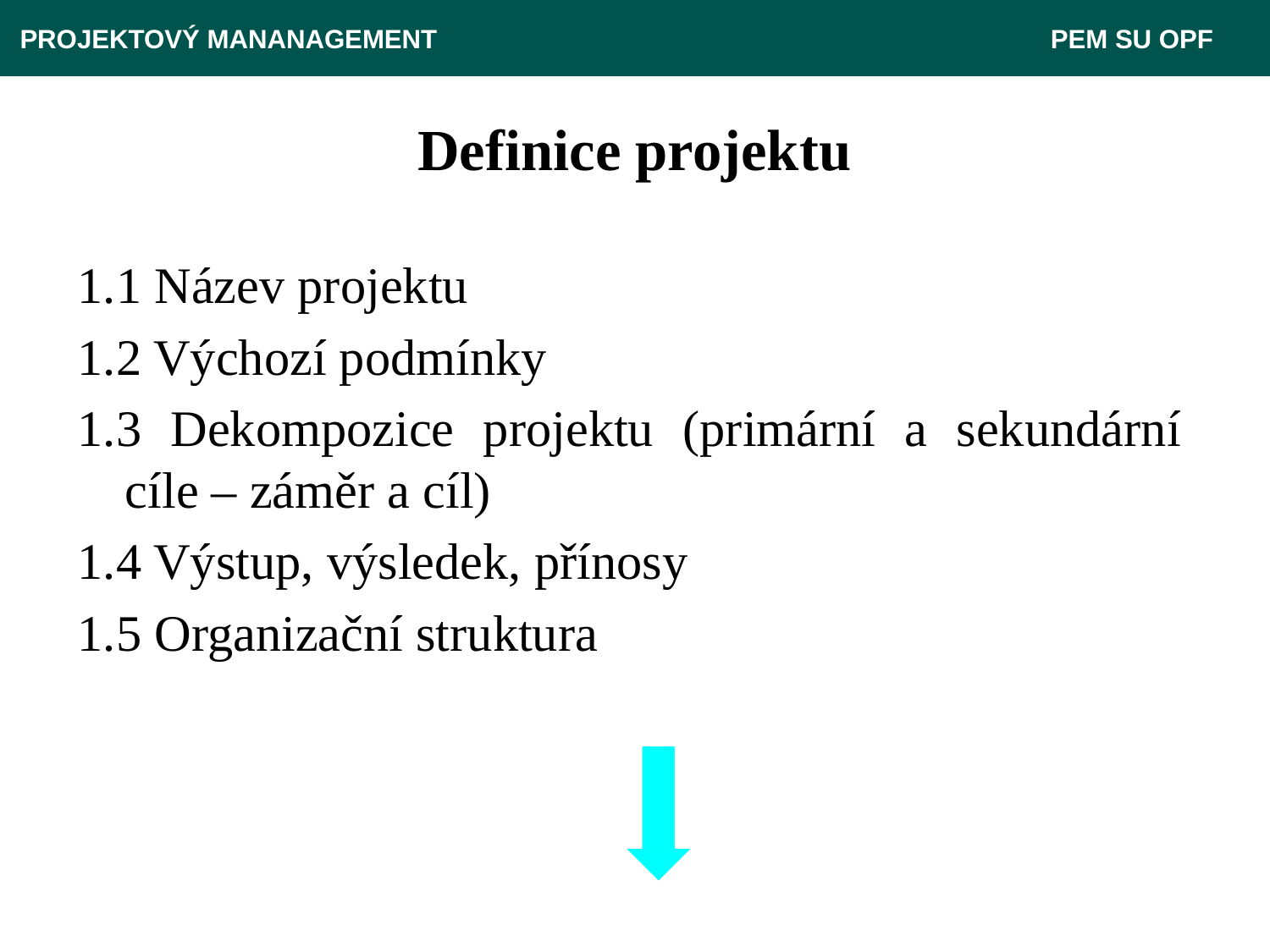

PROJEKTOVÝ MANANAGEMENT					   PEM SU OPF
# Definice projektu
1.1 Název projektu
1.2 Výchozí podmínky
1.3 Dekompozice projektu (primární a sekundární cíle – záměr a cíl)
1.4 Výstup, výsledek, přínosy
1.5 Organizační struktura